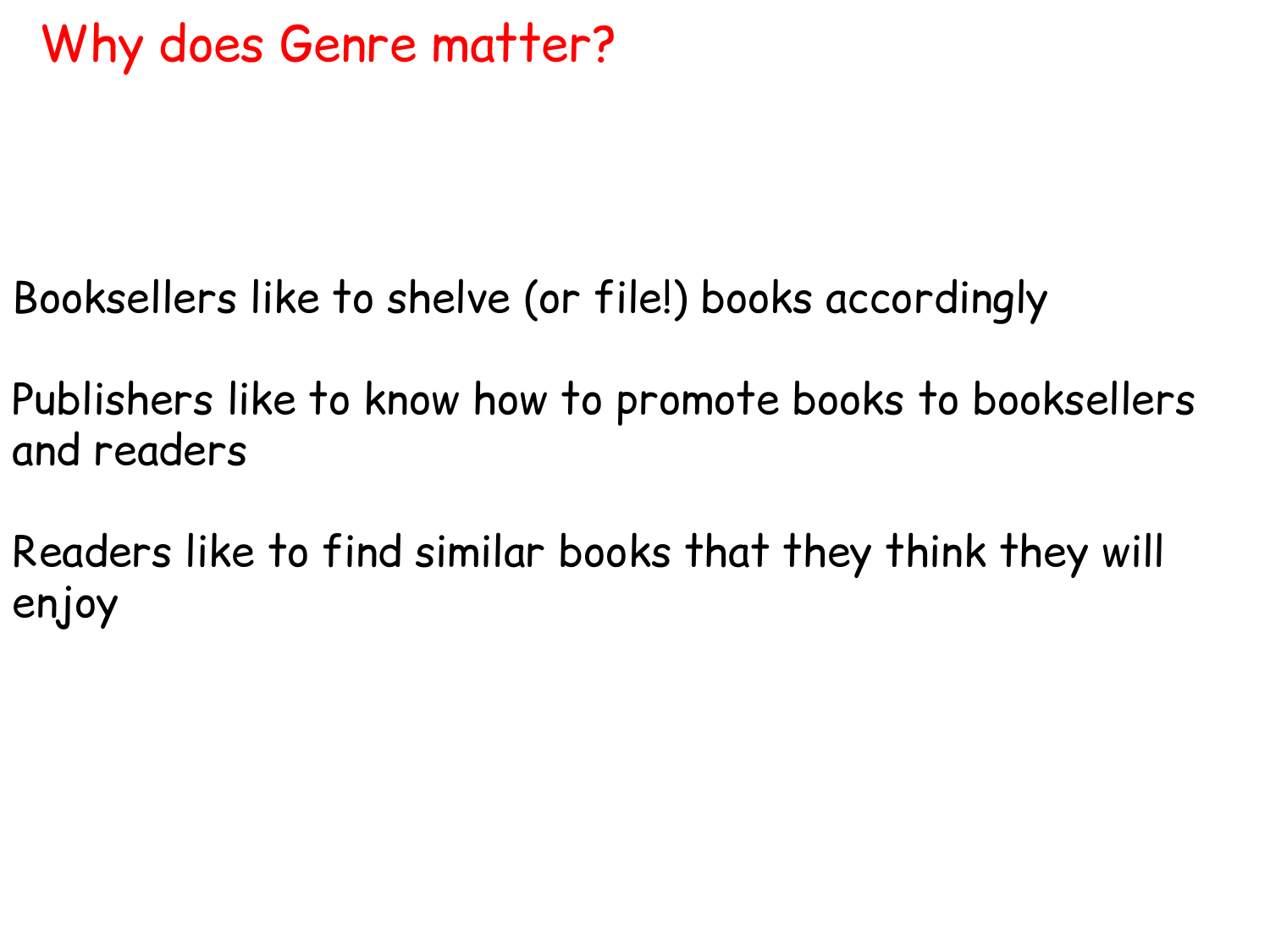

Why does Genre matter?
Booksellers like to shelve (or file!) books accordingly

Publishers like to know how to promote books to booksellers and readers

Readers like to find similar books that they think they will enjoy